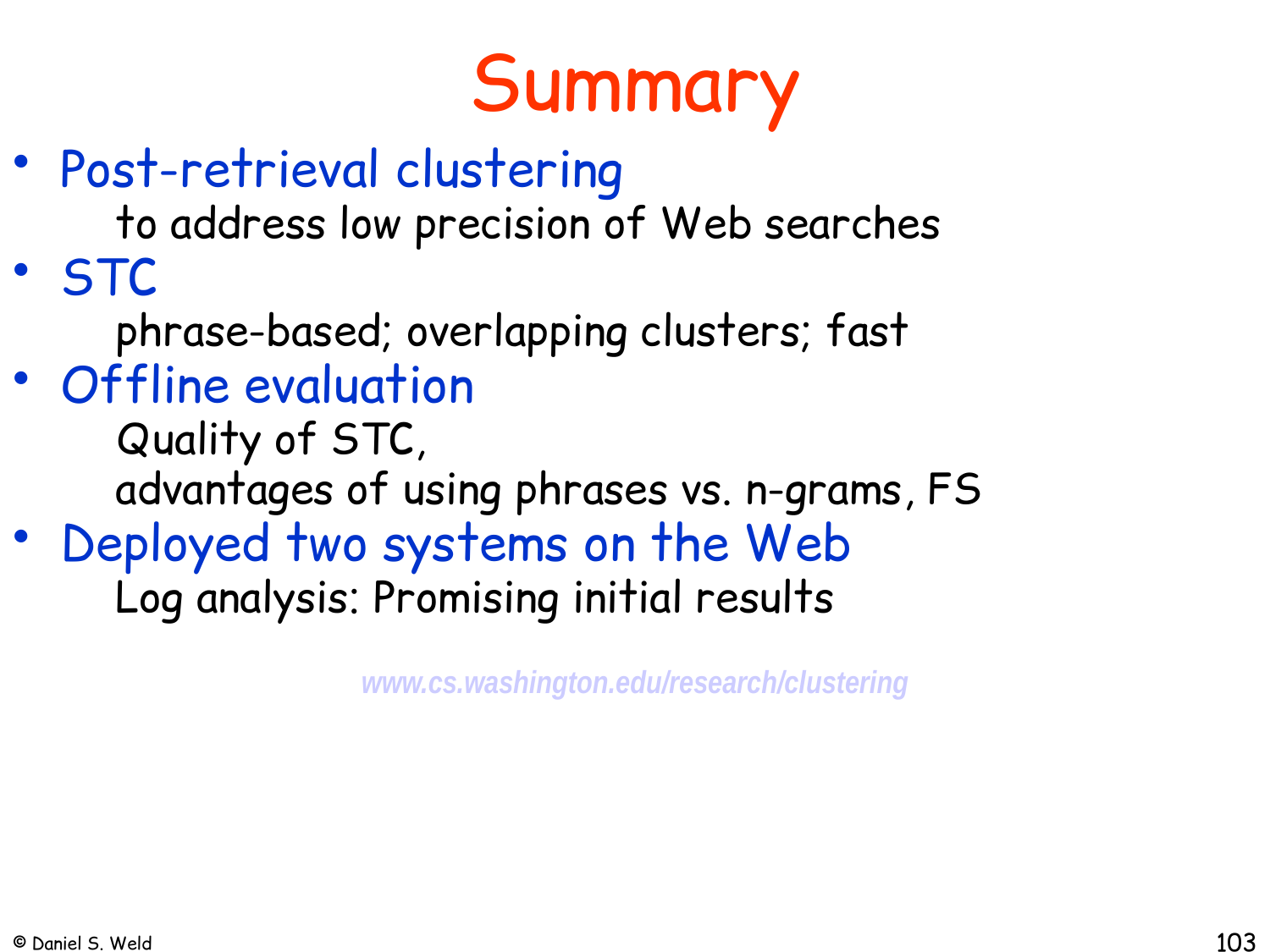

# Summary
Post-retrieval clustering
to address low precision of Web searches
STC
phrase-based; overlapping clusters; fast
Offline evaluation
Quality of STC,
advantages of using phrases vs. n-grams, FS
Deployed two systems on the Web
Log analysis: Promising initial results

www.cs.washington.edu/research/clustering
103
© Daniel S. Weld